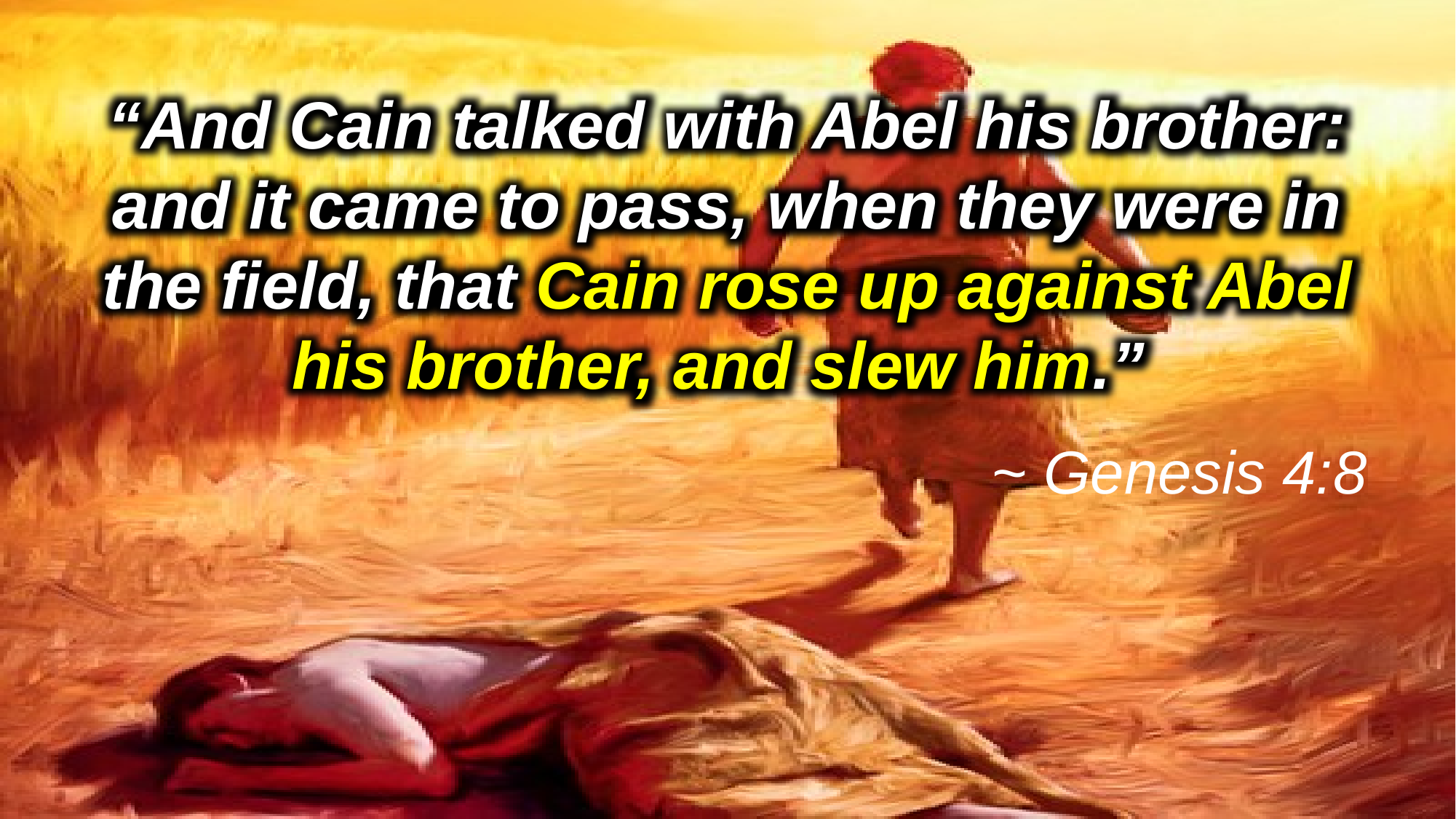

“And Cain talked with Abel his brother: and it came to pass, when they were in the field, that Cain rose up against Abel his brother, and slew him.”
 ~ Genesis 4:8